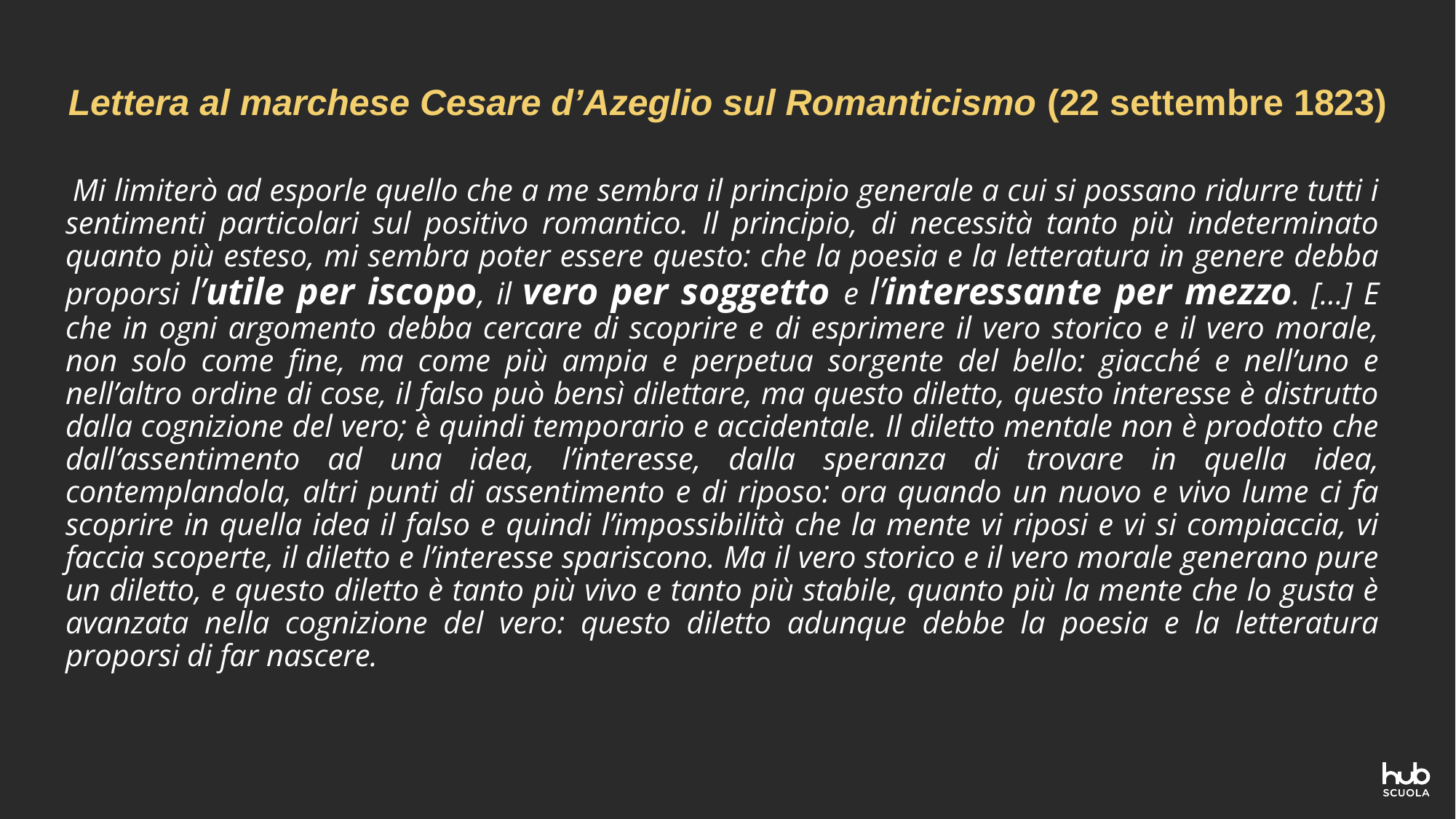

# Lettera al marchese Cesare d’Azeglio sul Romanticismo (22 settembre 1823)
    Mi limiterò ad esporle quello che a me sembra il principio generale a cui si possano ridurre tutti i sentimenti particolari sul positivo romantico. Il principio, di necessità tanto più indeterminato quanto più esteso, mi sembra poter essere questo: che la poesia e la letteratura in genere debba proporsi l’utile per iscopo, il vero per soggetto e l’interessante per mezzo. [...] E che in ogni argomento debba cercare di scoprire e di esprimere il vero storico e il vero morale, non solo come fine, ma come più ampia e perpetua sorgente del bello: giacché e nell’uno e nell’altro ordine di cose, il falso può bensì dilettare, ma questo diletto, questo interesse è distrutto dalla cognizione del vero; è quindi temporario e accidentale. Il diletto mentale non è prodotto che dall’assentimento ad una idea, l’interesse, dalla speranza di trovare in quella idea, contemplandola, altri punti di assentimento e di riposo: ora quando un nuovo e vivo lume ci fa scoprire in quella idea il falso e quindi l’impossibilità che la mente vi riposi e vi si compiaccia, vi faccia scoperte, il diletto e l’interesse spariscono. Ma il vero storico e il vero morale generano pure un diletto, e questo diletto è tanto più vivo e tanto più stabile, quanto più la mente che lo gusta è avanzata nella cognizione del vero: questo diletto adunque debbe la poesia e la letteratura proporsi di far nascere.